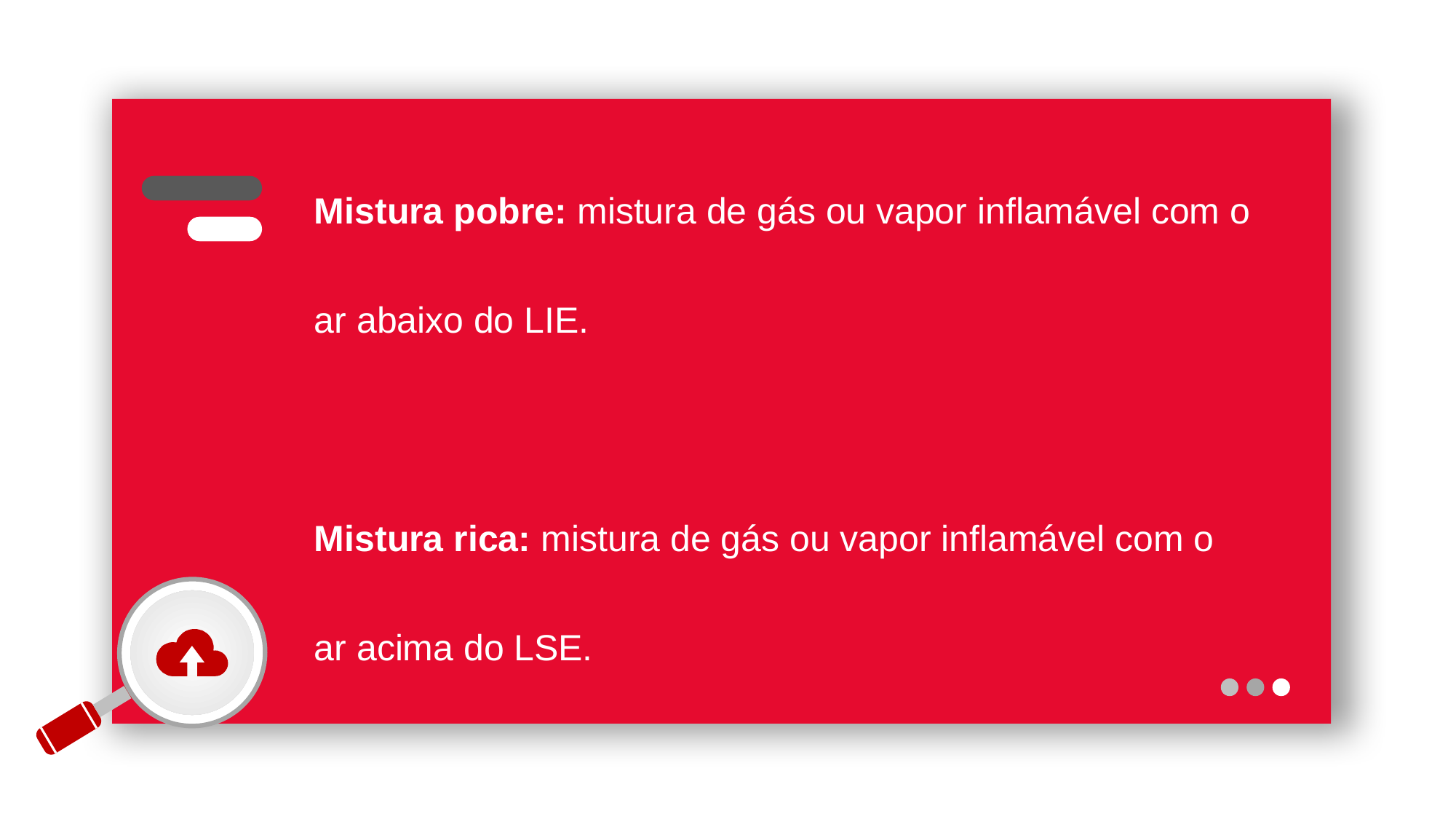

Mistura pobre: mistura de gás ou vapor inflamável com o ar abaixo do LIE.

Mistura rica: mistura de gás ou vapor inflamável com o ar acima do LSE.